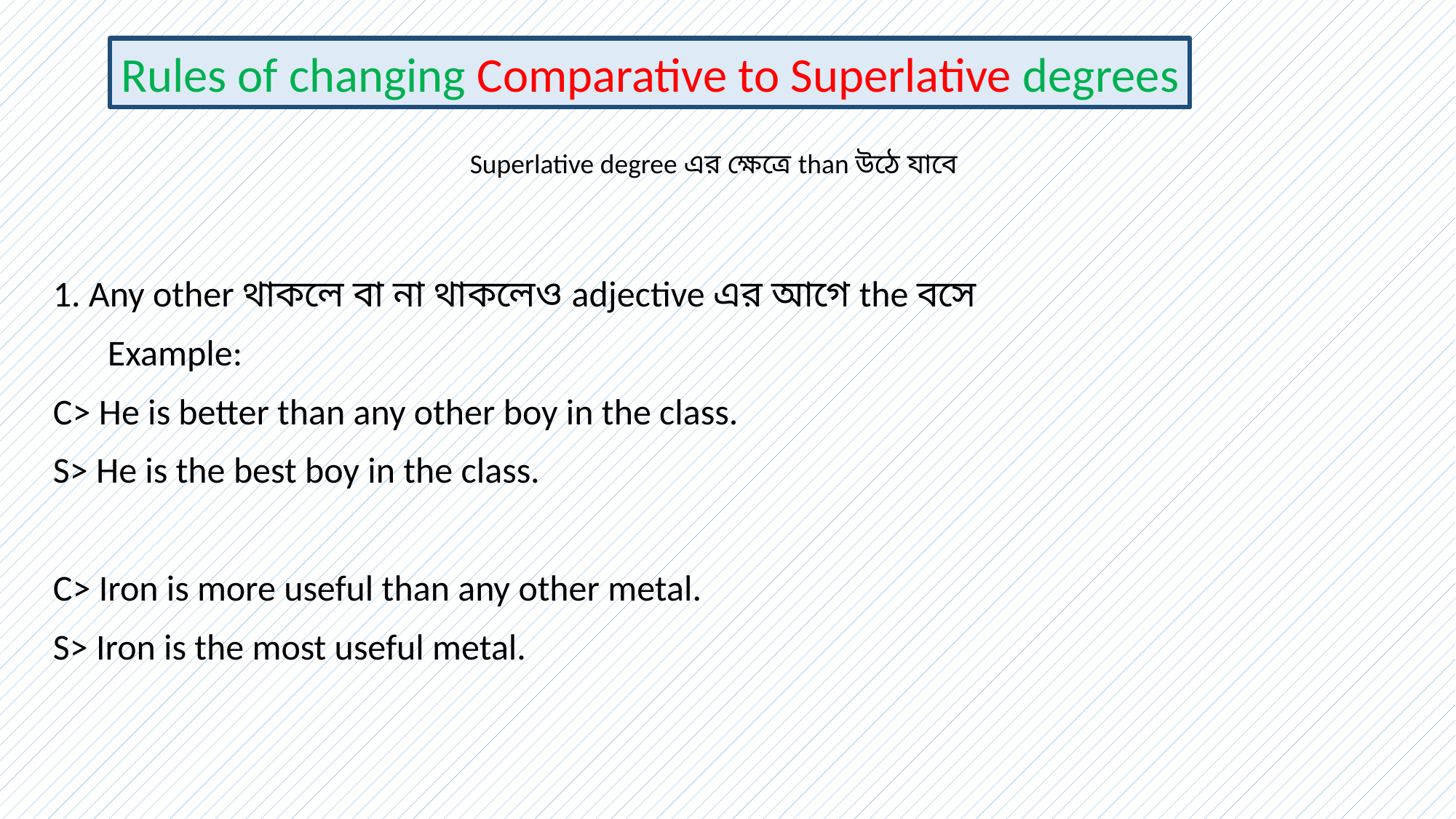

Rules of changing Comparative to Superlative degrees
Superlative degree এর ক্ষেত্রে than উঠে যাবে
1. Any other থাকলে বা না থাকলেও adjective এর আগে the বসে
Example:
C> He is better than any other boy in the class.
S> He is the best boy in the class.

C> Iron is more useful than any other metal.
S> Iron is the most useful metal.